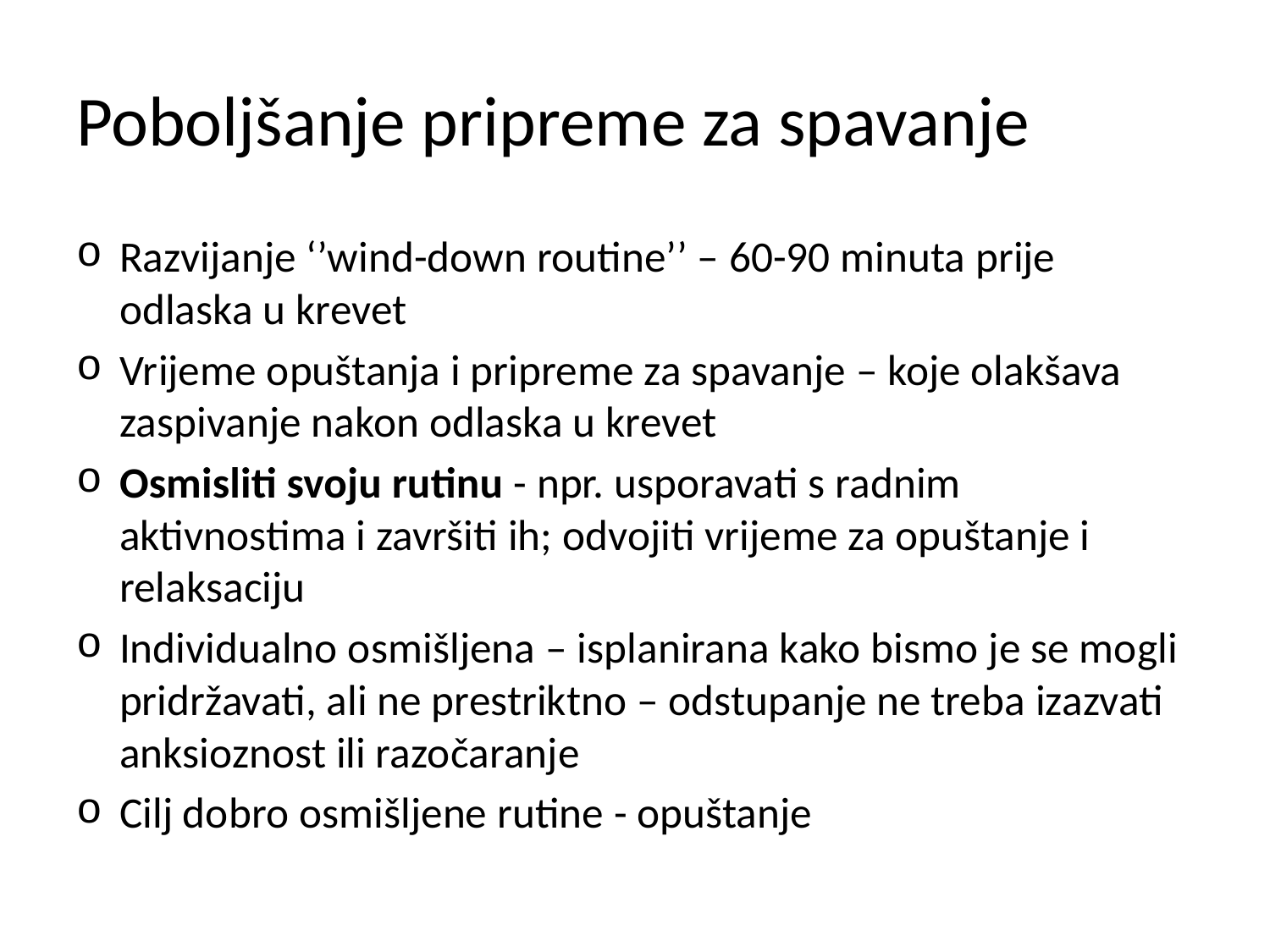

# Poboljšanje pripreme za spavanje
Razvijanje ‘’wind-down routine’’ – 60-90 minuta prije odlaska u krevet
Vrijeme opuštanja i pripreme za spavanje – koje olakšava zaspivanje nakon odlaska u krevet
Osmisliti svoju rutinu - npr. usporavati s radnim aktivnostima i završiti ih; odvojiti vrijeme za opuštanje i relaksaciju
Individualno osmišljena – isplanirana kako bismo je se mogli pridržavati, ali ne prestriktno – odstupanje ne treba izazvati anksioznost ili razočaranje
Cilj dobro osmišljene rutine - opuštanje